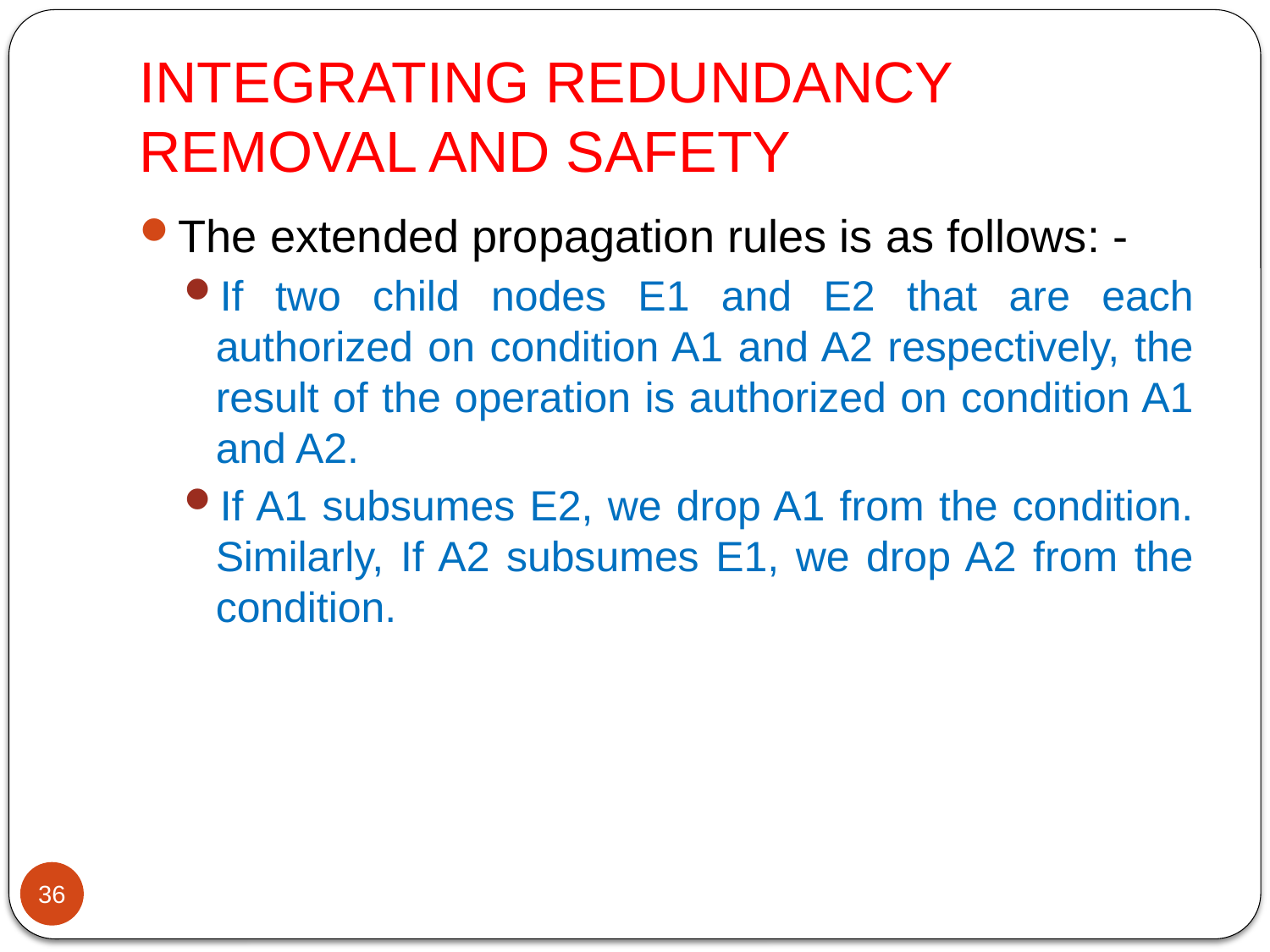

# INTEGRATING REDUNDANCY REMOVAL AND SAFETY
The extended propagation rules is as follows: -
If two child nodes E1 and E2 that are each authorized on condition A1 and A2 respectively, the result of the operation is authorized on condition A1 and A2.
If A1 subsumes E2, we drop A1 from the condition. Similarly, If A2 subsumes E1, we drop A2 from the condition.

36